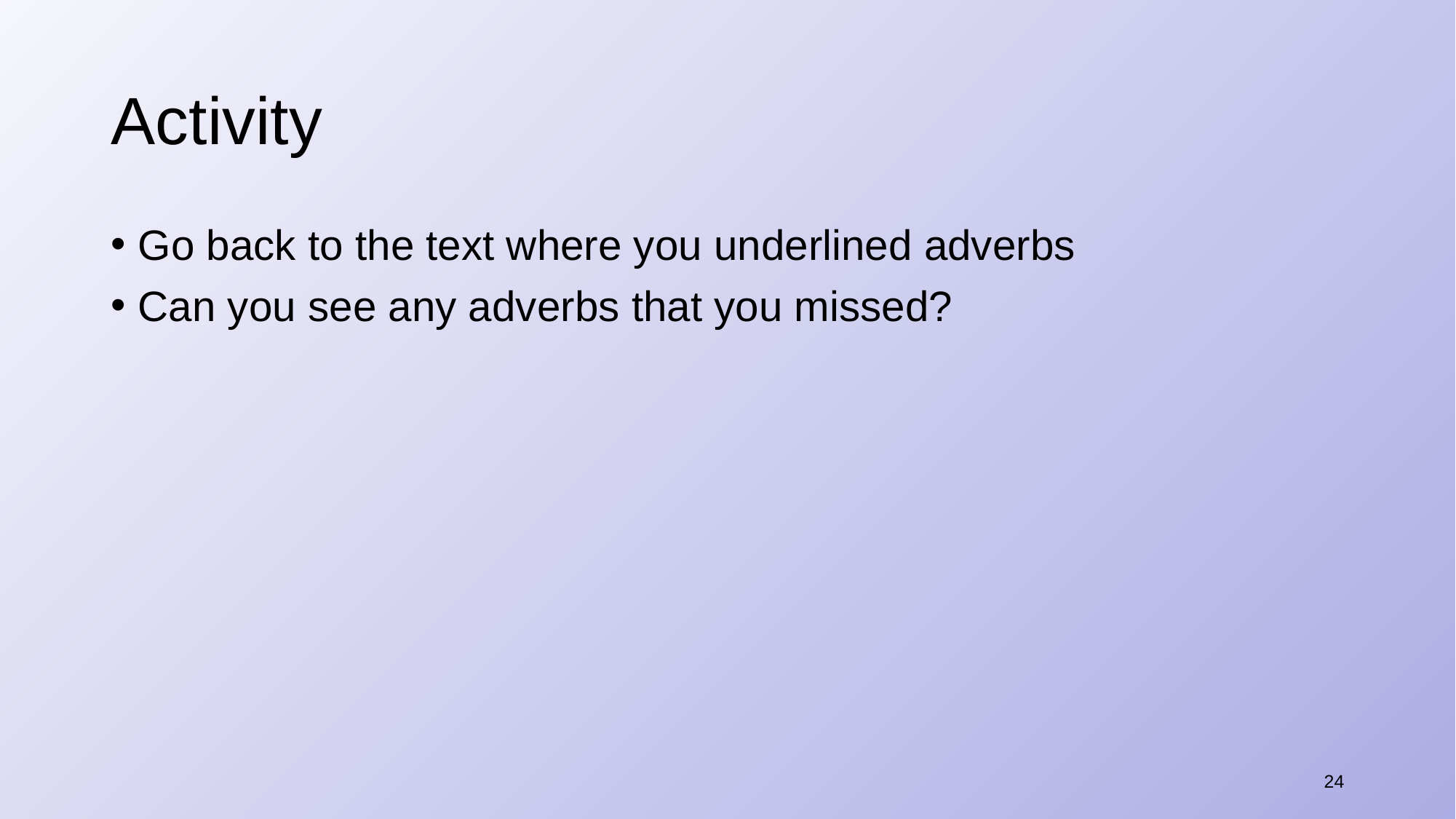

# Activity
Go back to the text where you underlined adverbs
Can you see any adverbs that you missed?

24